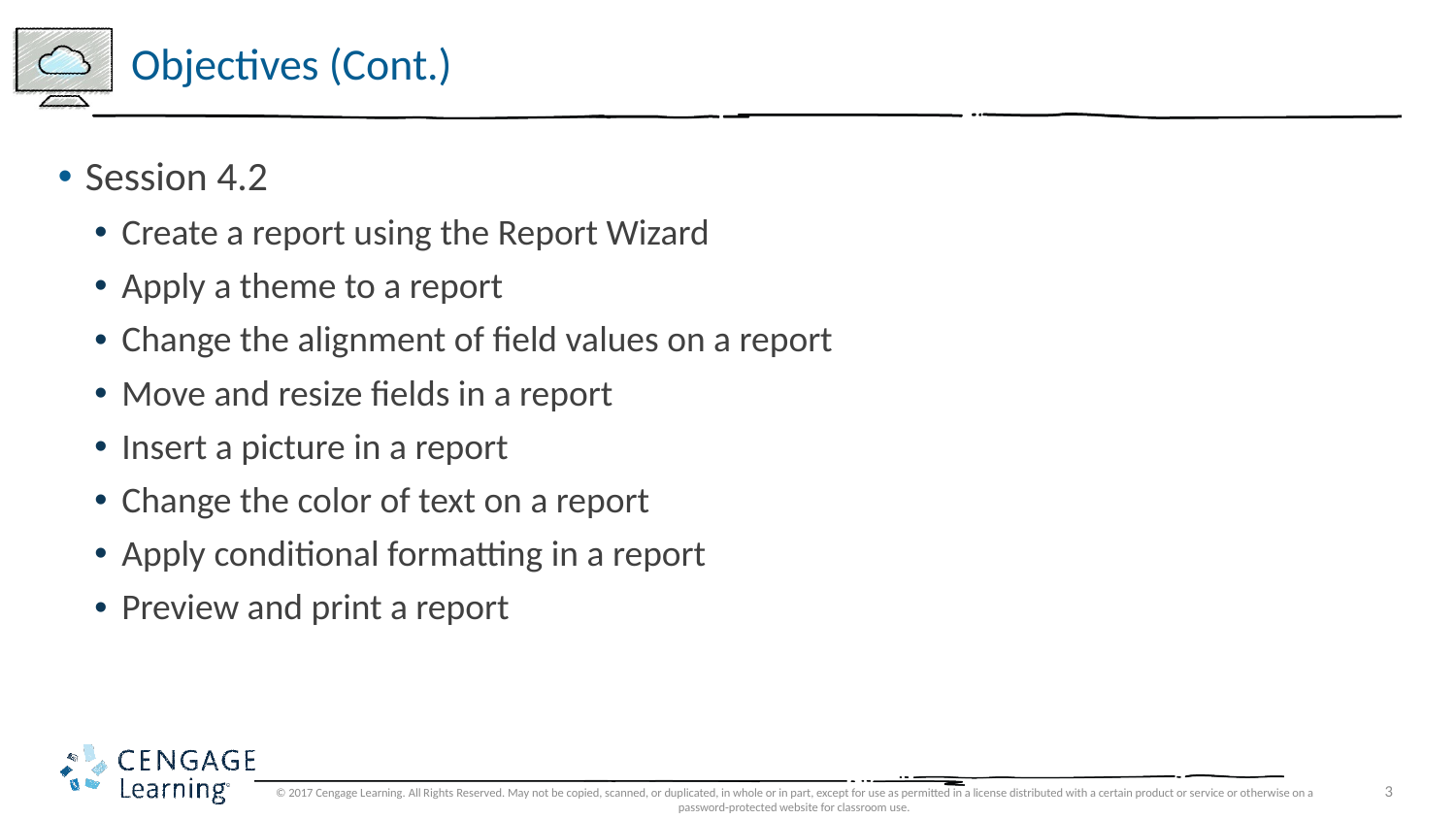

# Objectives (Cont.)
Session 4.2
Create a report using the Report Wizard
Apply a theme to a report
Change the alignment of field values on a report
Move and resize fields in a report
Insert a picture in a report
Change the color of text on a report
Apply conditional formatting in a report
Preview and print a report
© 2017 Cengage Learning. All Rights Reserved. May not be copied, scanned, or duplicated, in whole or in part, except for use as permitted in a license distributed with a certain product or service or otherwise on a password-protected website for classroom use.